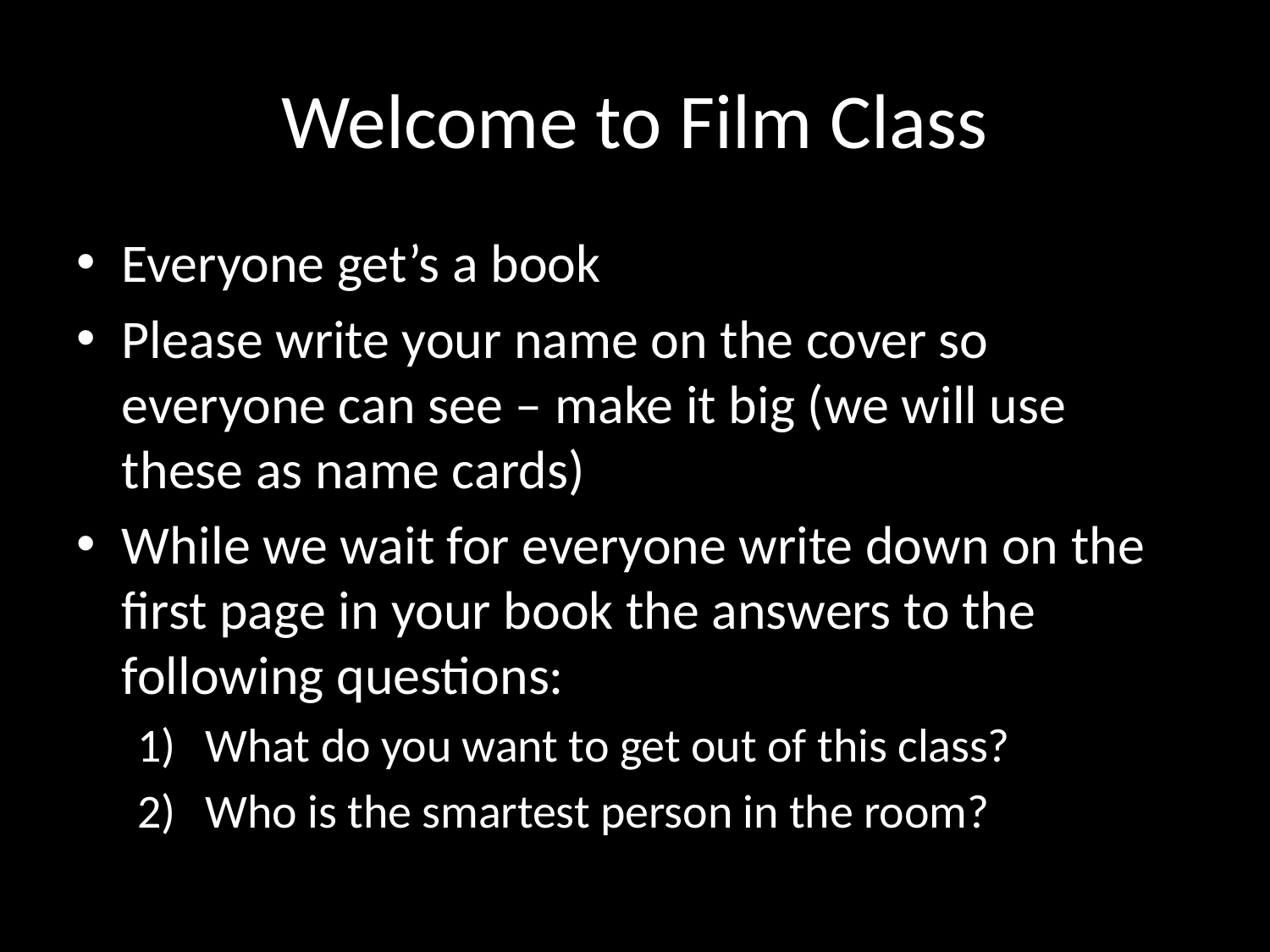

# Welcome to Film Class
Everyone get’s a book
Please write your name on the cover so everyone can see – make it big (we will use these as name cards)
While we wait for everyone write down on the first page in your book the answers to the following questions:
What do you want to get out of this class?
Who is the smartest person in the room?